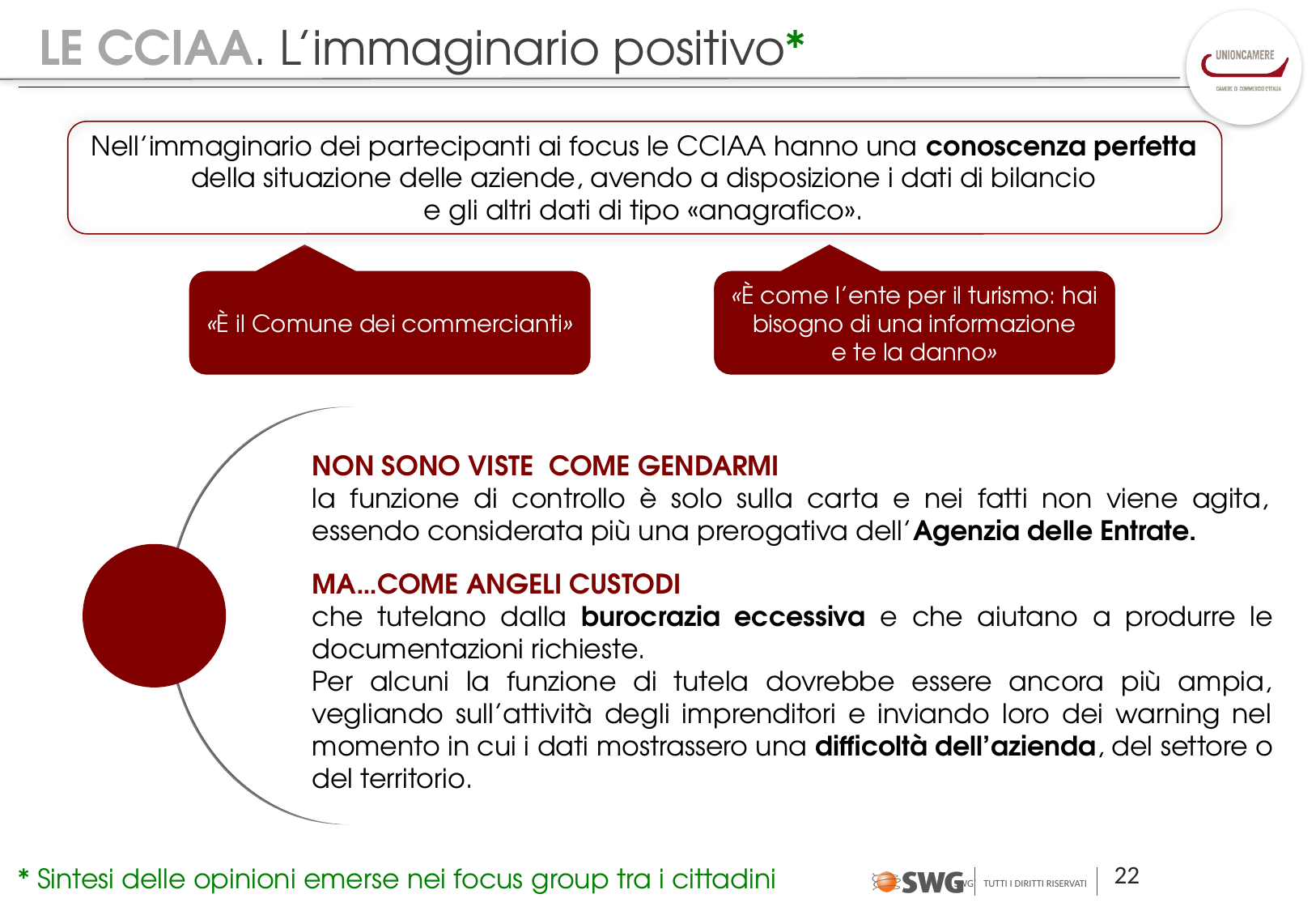

# LE CCIAA. L’immaginario positivo*

Nell’immaginario dei partecipanti ai focus le CCIAA hanno una conoscenza perfetta
della situazione delle aziende, avendo a disposizione i dati di bilancio
e gli altri dati di tipo «anagrafico».
«È il Comune dei commercianti»
«È come l’ente per il turismo: hai bisogno di una informazione
e te la danno»

NON SONO VISTE  COME GENDARMI
la funzione di controllo è solo sulla carta e nei fatti non viene agita, essendo considerata più una prerogativa dell’Agenzia delle Entrate.

MA…COME ANGELI CUSTODI
che tutelano dalla burocrazia eccessiva e che aiutano a produrre le documentazioni richieste.
Per alcuni la funzione di tutela dovrebbe essere ancora più ampia, vegliando sull’attività degli imprenditori e inviando loro dei warning nel momento in cui i dati mostrassero una difficoltà dell’azienda, del settore o del territorio.
* Sintesi delle opinioni emerse nei focus group tra i cittadini